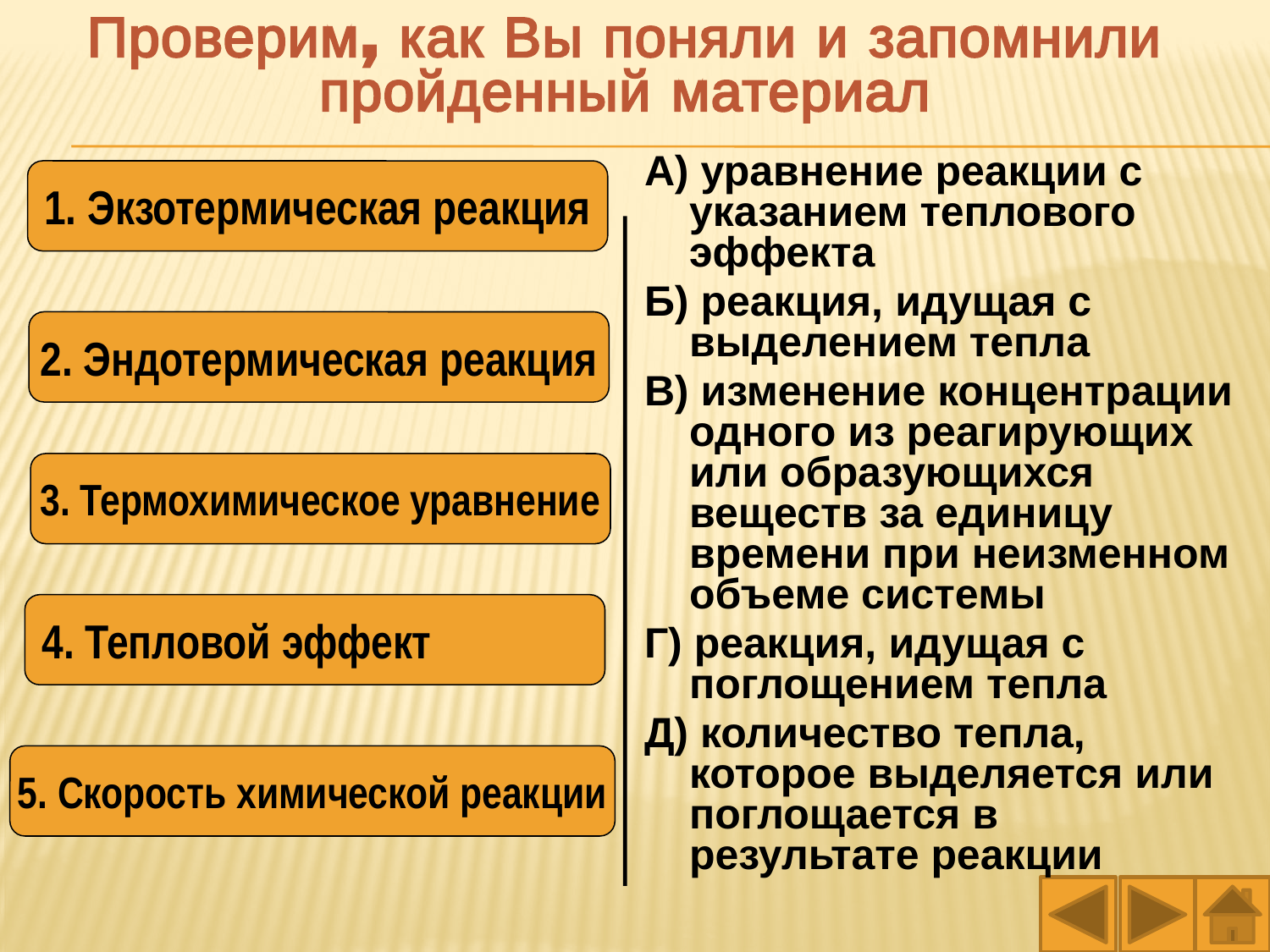

Проверим, как Вы поняли и запомнили  пройденный материал
А) уравнение реакции с указанием теплового эффекта
Б) реакция, идущая с выделением тепла
В) изменение концентрации одного из реагирующих или образующихся веществ за единицу времени при неизменном объеме системы
Г) реакция, идущая с поглощением тепла
Д) количество тепла, которое выделяется или поглощается в результате реакции
1. Экзотермическая реакция

2. Эндотермическая реакция
3. Термохимическое уравнение

4. Тепловой эффект
5. Скорость химической реакции